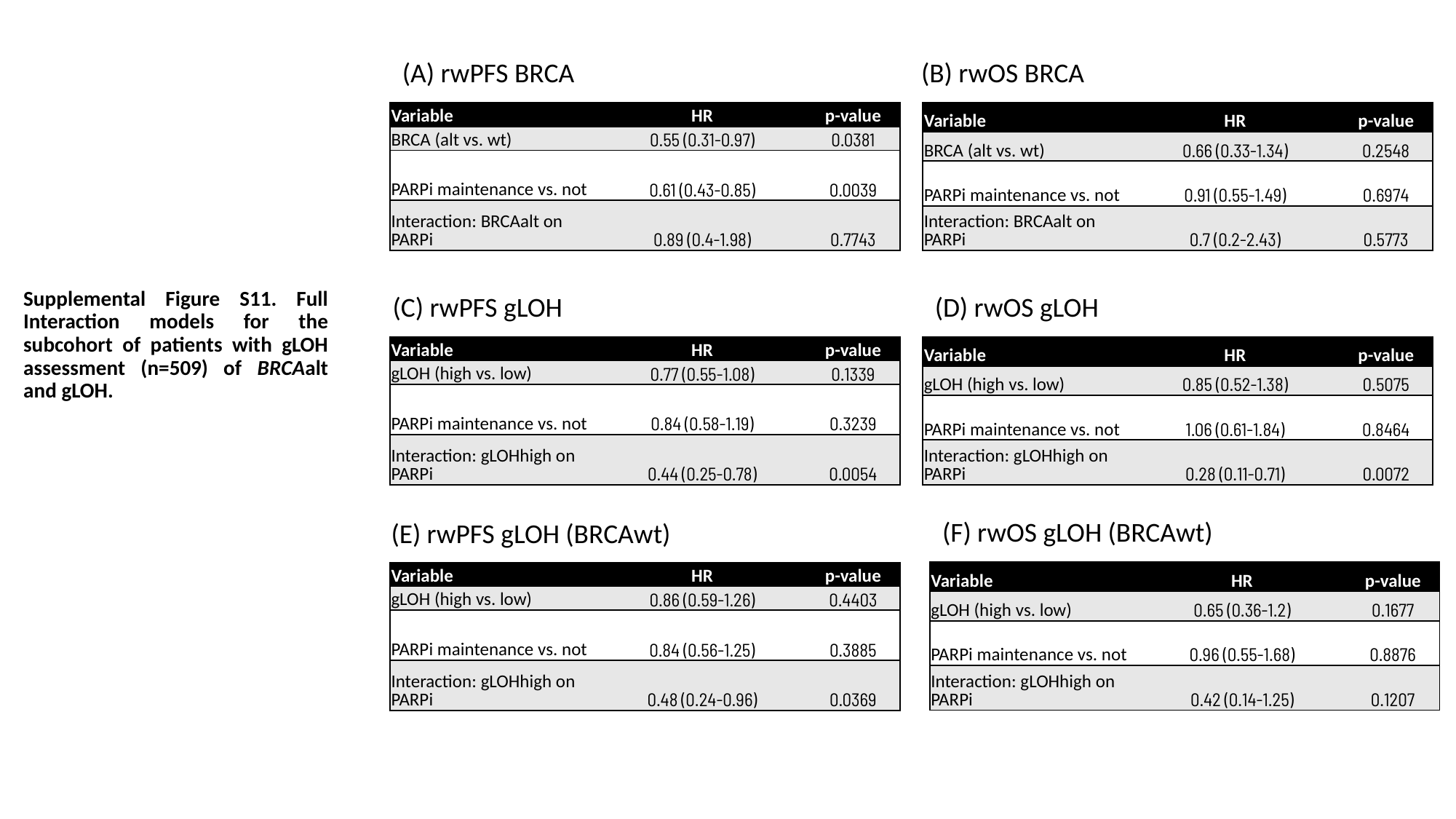

(A) rwPFS BRCA
(B) rwOS BRCA
| Variable | HR | p-value |
| --- | --- | --- |
| BRCA (alt vs. wt) | 0.55 (0.31-0.97) | 0.0381 |
| PARPi maintenance vs. not | 0.61 (0.43-0.85) | 0.0039 |
| Interaction: BRCAalt on PARPi | 0.89 (0.4-1.98) | 0.7743 |
| Variable | HR | p-value |
| --- | --- | --- |
| BRCA (alt vs. wt) | 0.66 (0.33-1.34) | 0.2548 |
| PARPi maintenance vs. not | 0.91 (0.55-1.49) | 0.6974 |
| Interaction: BRCAalt on PARPi | 0.7 (0.2-2.43) | 0.5773 |
(C) rwPFS gLOH
(D) rwOS gLOH
Supplemental Figure S11. Full Interaction models for the subcohort of patients with gLOH assessment (n=509) of BRCAalt and gLOH.
| Variable | HR | p-value |
| --- | --- | --- |
| gLOH (high vs. low) | 0.77 (0.55-1.08) | 0.1339 |
| PARPi maintenance vs. not | 0.84 (0.58-1.19) | 0.3239 |
| Interaction: gLOHhigh on PARPi | 0.44 (0.25-0.78) | 0.0054 |
| Variable | HR | p-value |
| --- | --- | --- |
| gLOH (high vs. low) | 0.85 (0.52-1.38) | 0.5075 |
| PARPi maintenance vs. not | 1.06 (0.61-1.84) | 0.8464 |
| Interaction: gLOHhigh on PARPi | 0.28 (0.11-0.71) | 0.0072 |
(F) rwOS gLOH (BRCAwt)
(E) rwPFS gLOH (BRCAwt)
| Variable | HR | p-value |
| --- | --- | --- |
| gLOH (high vs. low) | 0.65 (0.36-1.2) | 0.1677 |
| PARPi maintenance vs. not | 0.96 (0.55-1.68) | 0.8876 |
| Interaction: gLOHhigh on PARPi | 0.42 (0.14-1.25) | 0.1207 |
| Variable | HR | p-value |
| --- | --- | --- |
| gLOH (high vs. low) | 0.86 (0.59-1.26) | 0.4403 |
| PARPi maintenance vs. not | 0.84 (0.56-1.25) | 0.3885 |
| Interaction: gLOHhigh on PARPi | 0.48 (0.24-0.96) | 0.0369 |